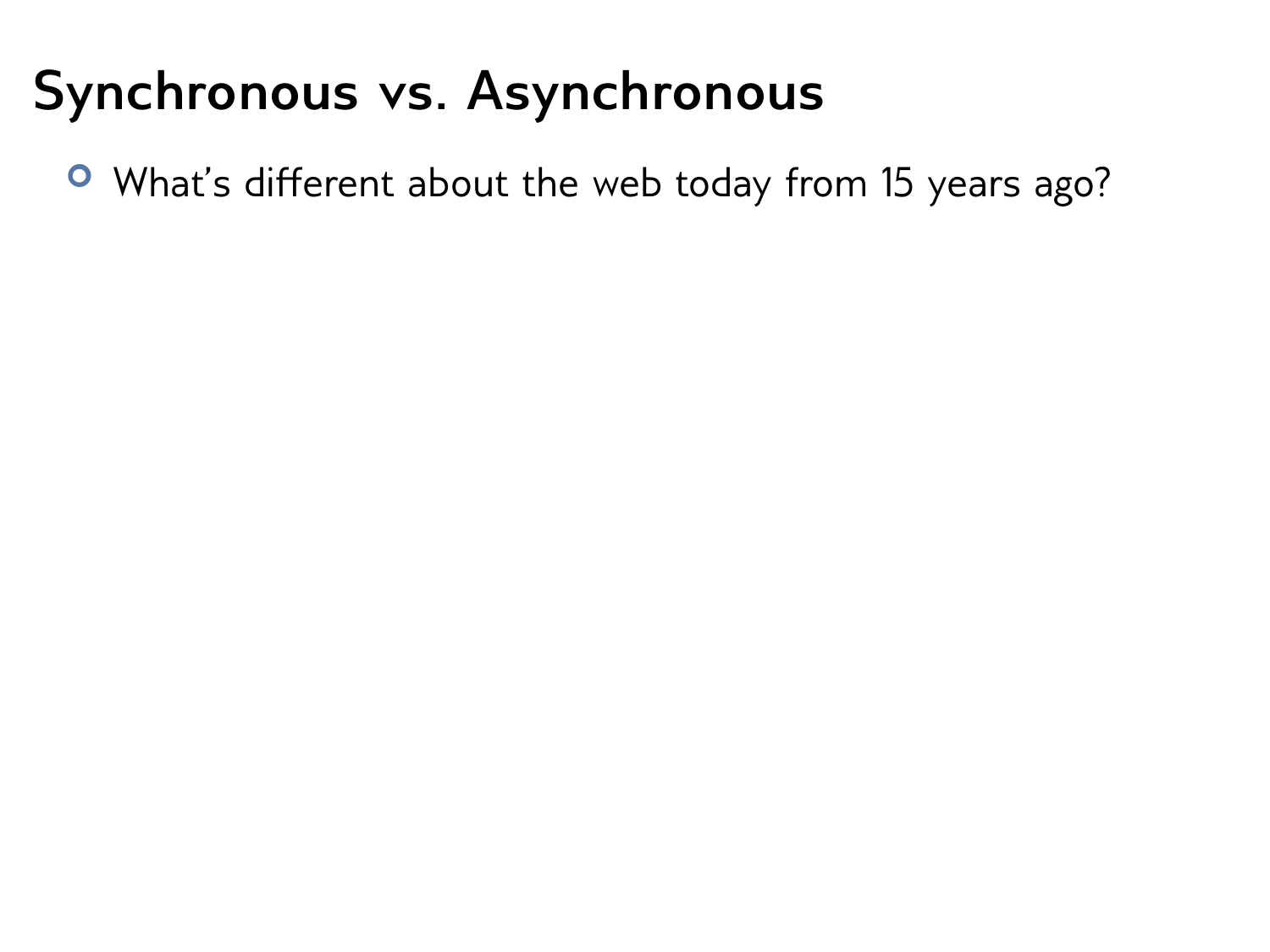

# Synchronous vs. Asynchronous
What’s different about the web today from 15 years ago?